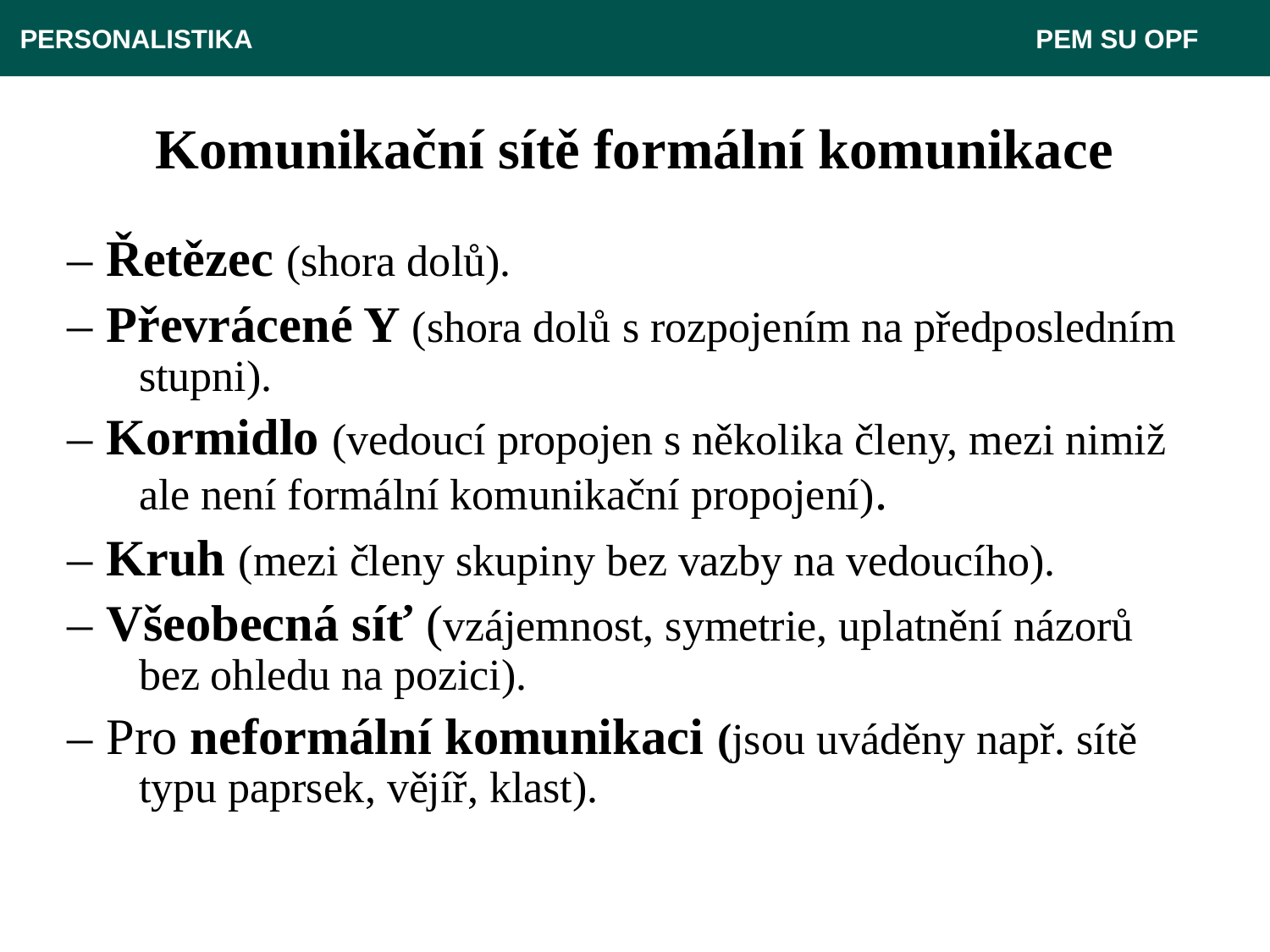

PERSONALISTIKA 							 PEM SU OPF
# Komunikační sítě formální komunikace
– Řetězec (shora dolů).
– Převrácené Y (shora dolů s rozpojením na předposledním stupni).
– Kormidlo (vedoucí propojen s několika členy, mezi nimiž ale není formální komunikační propojení).
– Kruh (mezi členy skupiny bez vazby na vedoucího).
– Všeobecná síť (vzájemnost, symetrie, uplatnění názorů bez ohledu na pozici).
– Pro neformální komunikaci (jsou uváděny např. sítě typu paprsek, vějíř, klast).